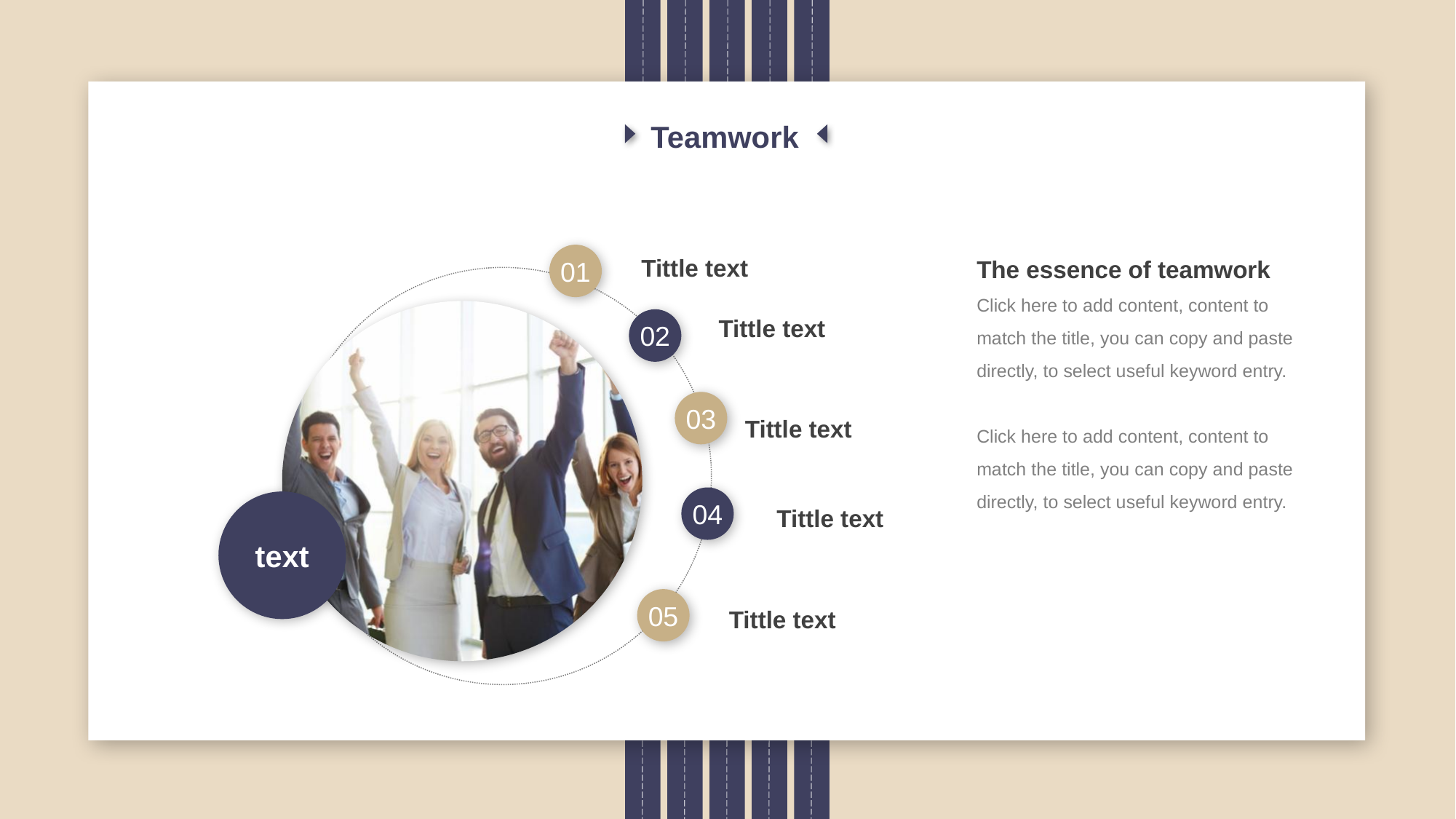

Teamwork

The essence of teamwork
Click here to add content, content to match the title, you can copy and paste directly, to select useful keyword entry.

Click here to add content, content to match the title, you can copy and paste directly, to select useful keyword entry.

Tittle text
01

Tittle text
02
03
Tittle text
04
text
Tittle text
05
Tittle text